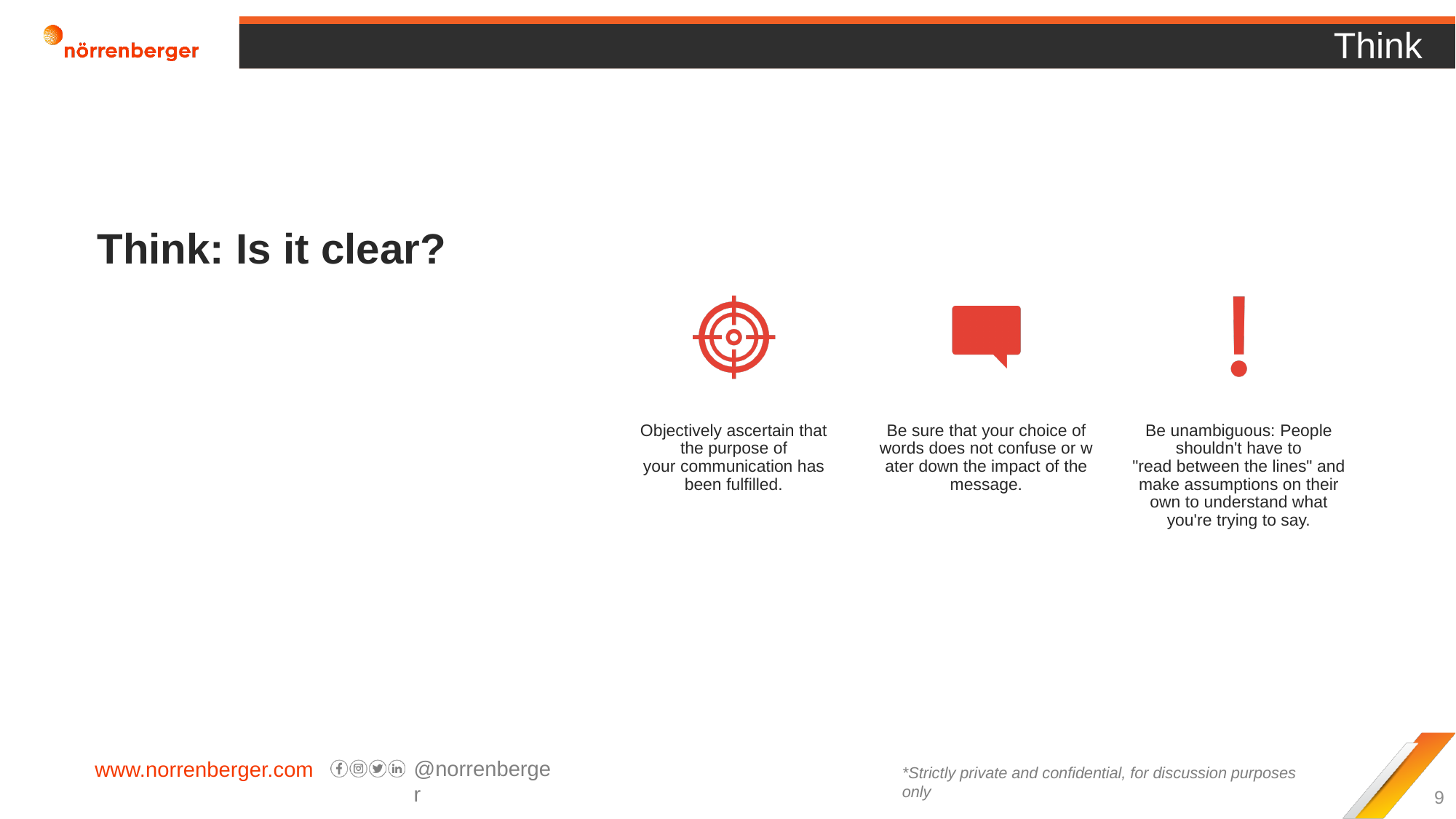

# Think

Objectively ascertain that the purpose of your communication has been fulfilled.
Be sure that your choice of words does not confuse or water down the impact of the message.
Be unambiguous: People shouldn't have to "read between the lines" and make assumptions on their own to understand what you're trying to say.
Think: Is it clear?

9